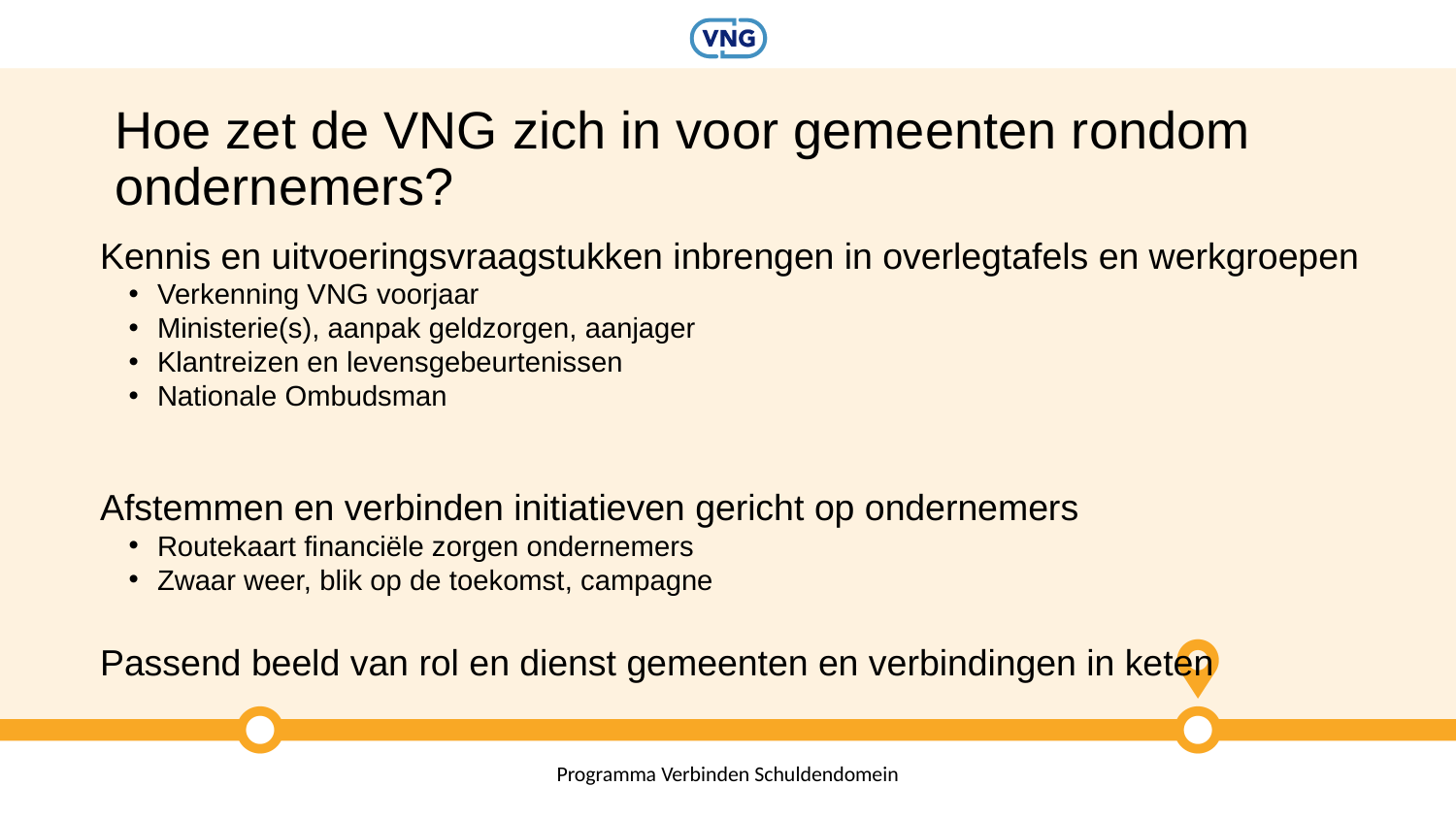

# Hoe zet de VNG zich in voor gemeenten rondom ondernemers?
Kennis en uitvoeringsvraagstukken inbrengen in overlegtafels en werkgroepen
Verkenning VNG voorjaar
Ministerie(s), aanpak geldzorgen, aanjager
Klantreizen en levensgebeurtenissen
Nationale Ombudsman

Afstemmen en verbinden initiatieven gericht op ondernemers
Routekaart financiële zorgen ondernemers
Zwaar weer, blik op de toekomst, campagne

Passend beeld van rol en dienst gemeenten en verbindingen in keten
Titel van de presentatie > pas aan via > Functie Koptekst en voettekst
9 november 2022
5